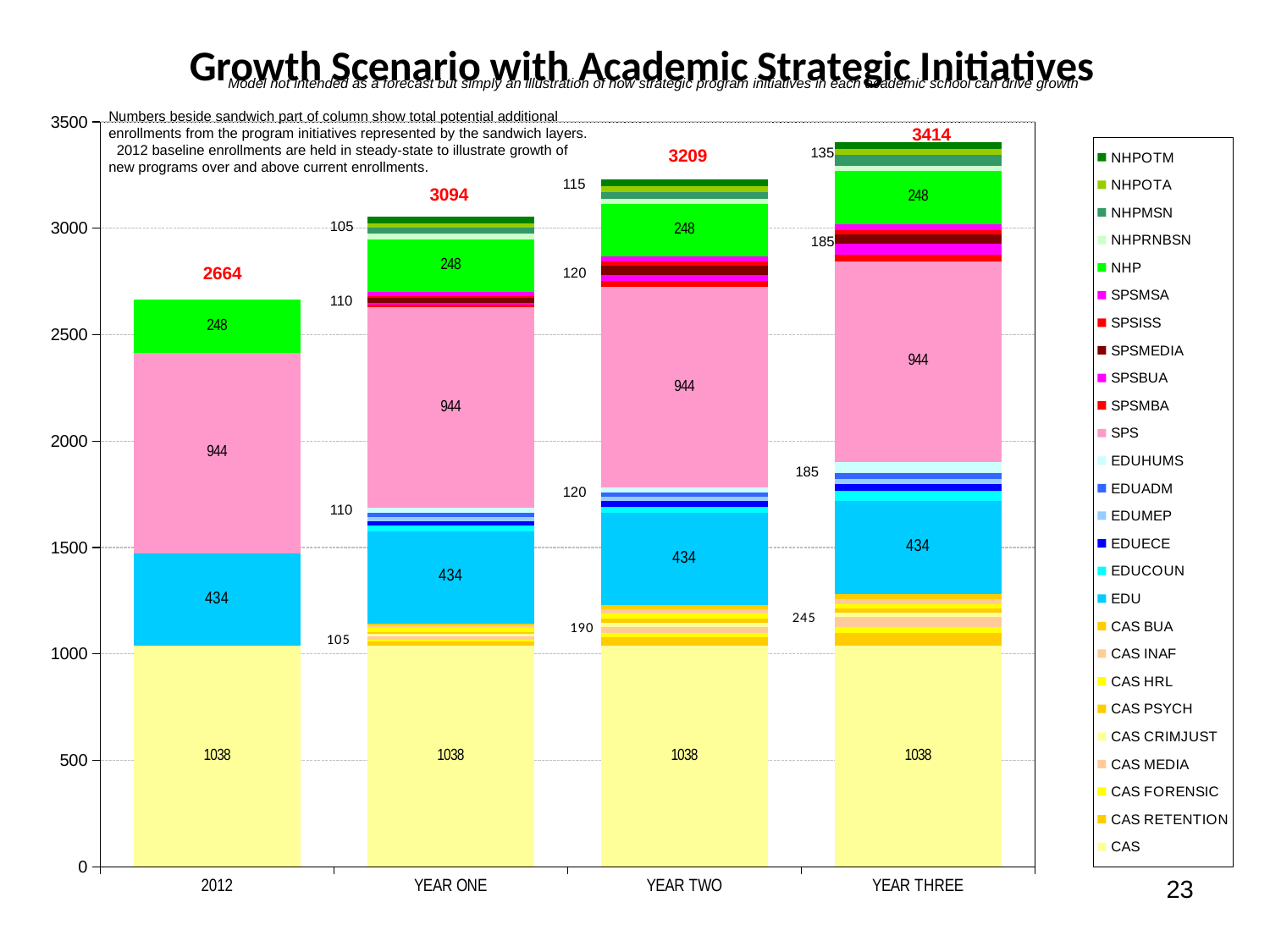

### Chart: Growth Scenario with Academic Strategic Initiatives

| Category | CAS | CAS RETENTION | CAS FORENSIC | CAS MEDIA | CAS CRIMJUST | CAS PSYCH | CAS HRL | CAS INAF | CAS BUA | EDU | EDUCOUN | EDUECE | EDUMEP | EDUADM | EDUHUMS | SPS | SPSMBA | SPSBUA | SPSMEDIA | SPSISS | SPSMSA | NHP | NHPRNBSN | NHPMSN | NHPOTA | NHPOTM |
|---|---|---|---|---|---|---|---|---|---|---|---|---|---|---|---|---|---|---|---|---|---|---|---|---|---|---|
| 2012 | 1038.0 | None | None | None | None | None | None | None | None | 434.0 | None | None | None | None | None | 944.0 | None | None | None | None | None | 248.0 | None | None | None | None |
| YEAR ONE | 1038.0 | 20.0 | 10.0 | 15.0 | 10.0 | 10.0 | 20.0 | 10.0 | 10.0 | 434.0 | 25.0 | 20.0 | 20.0 | 20.0 | 25.0 | 944.0 | 10.0 | 10.0 | 20.0 | 10.0 | 20.0 | 248.0 | 25.0 | 30.0 | 20.0 | 30.0 |
| YEAR TWO | 1038.0 | 40.0 | 20.0 | 30.0 | 20.0 | 20.0 | 20.0 | 20.0 | 20.0 | 434.0 | 30.0 | 25.0 | 20.0 | 20.0 | 25.0 | 944.0 | 25.0 | 30.0 | 45.0 | 20.0 | 20.0 | 248.0 | 25.0 | 30.0 | 30.0 | 30.0 |
| YEAR THREE | 1038.0 | 60.0 | 30.0 | 45.0 | 20.0 | 20.0 | 20.0 | 25.0 | 25.0 | 434.0 | 50.0 | 30.0 | 25.0 | 30.0 | 50.0 | 944.0 | 30.0 | 50.0 | 45.0 | 20.0 | 30.0 | 248.0 | 25.0 | 50.0 | 30.0 | 30.0 |
Model not intended as a forecast but simply an illustration of how strategic program initiatives in each academic school can drive growth
Numbers beside sandwich part of column show total potential additional enrollments from the program initiatives represented by the sandwich layers.   2012 baseline enrollments are held in steady-state to illustrate growth of new programs over and above current enrollments.
3414
135
3209
115
3094
105
185
2664
120
110
185
120
110
23